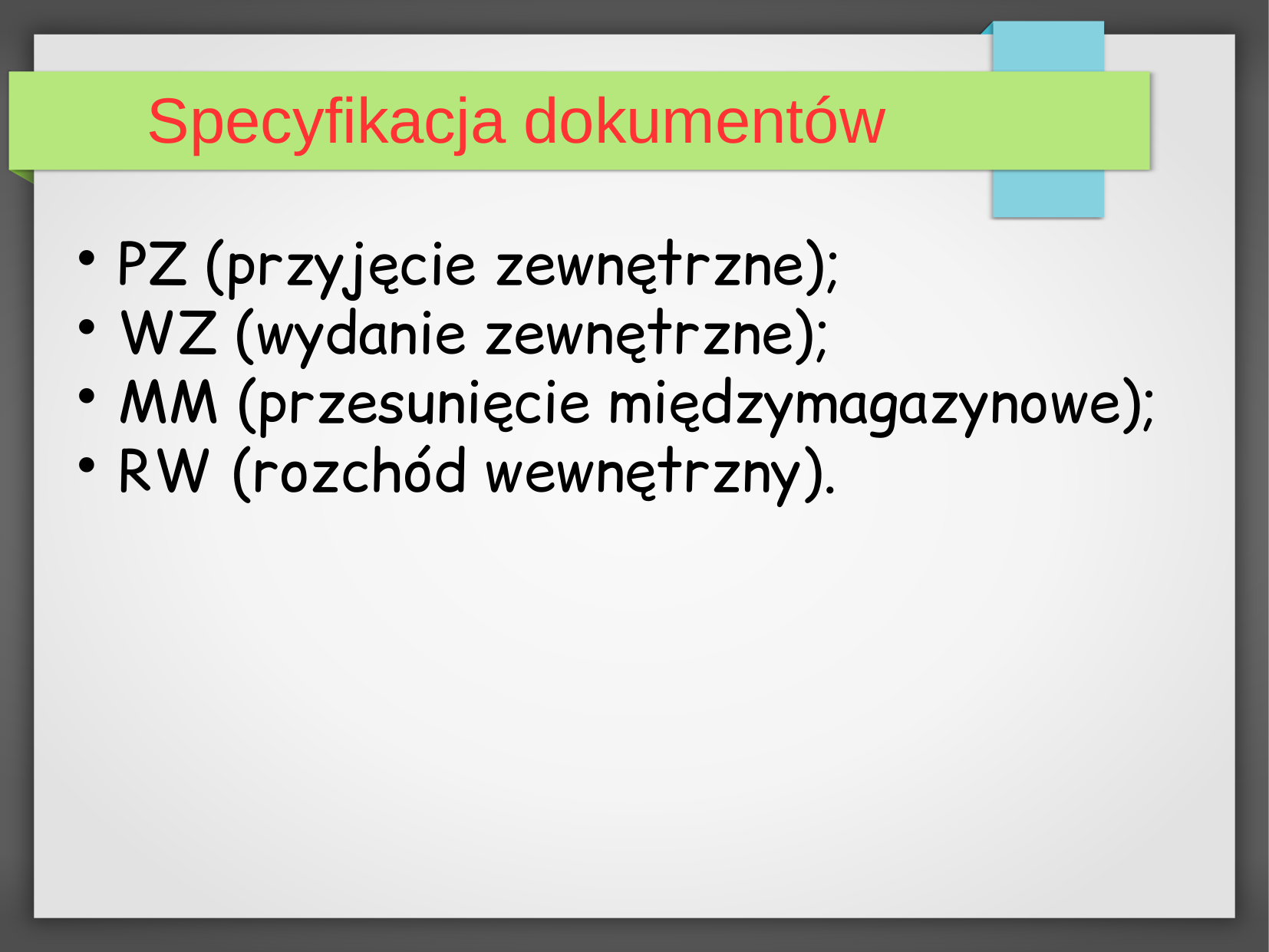

Specyfikacja dokumentów
PZ (przyjęcie zewnętrzne);
WZ (wydanie zewnętrzne);
MM (przesunięcie międzymagazynowe);
RW (rozchód wewnętrzny).